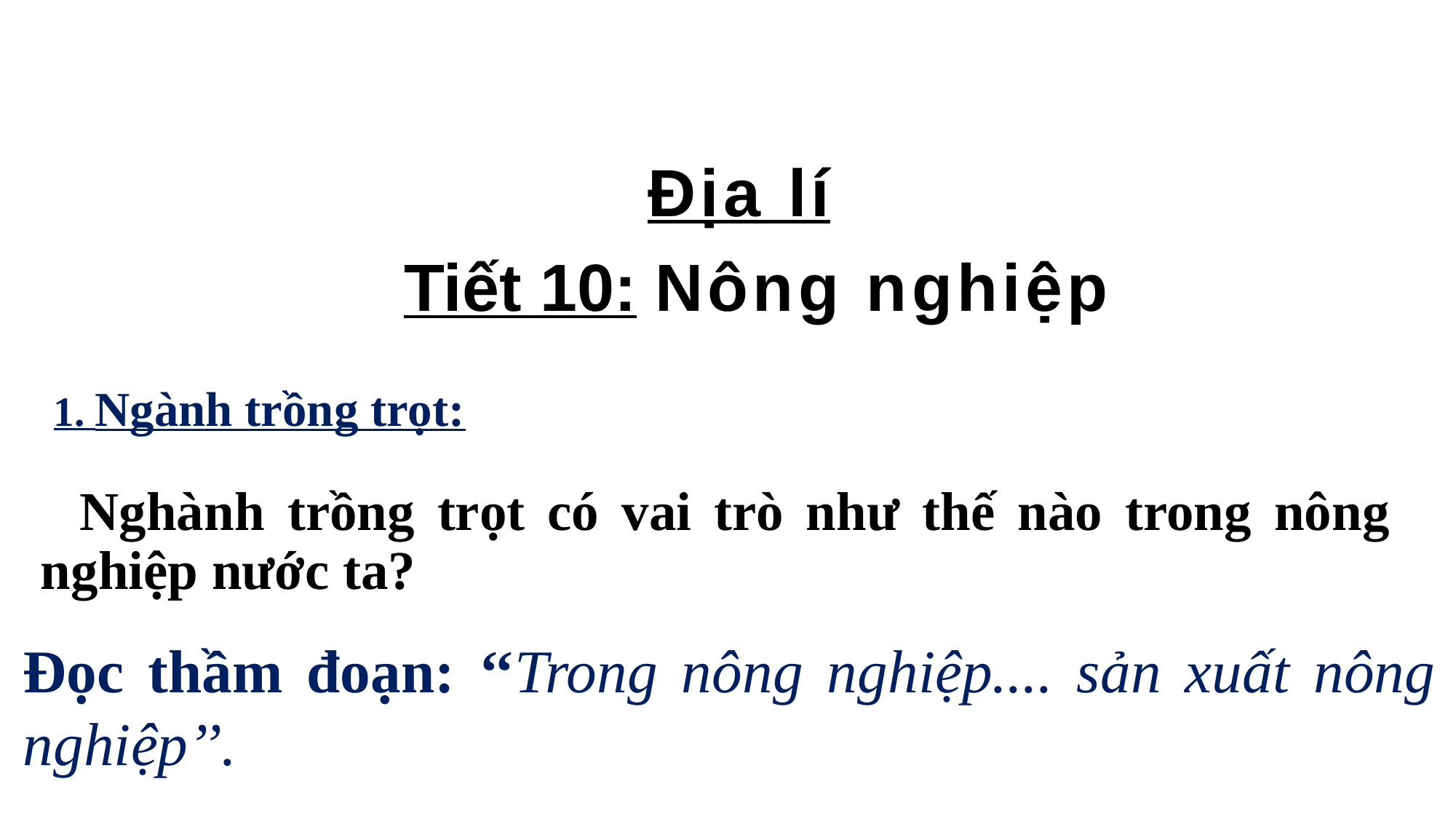

Địa lí
Tiết 10: Nông nghiệp
1. Ngành trồng trọt:
# Nghành trồng trọt có vai trò như thế nào trong nông nghiệp nước ta?

Đọc thầm đoạn: ‘‘Trong nông nghiệp.... sản xuất nông nghiệp’’.